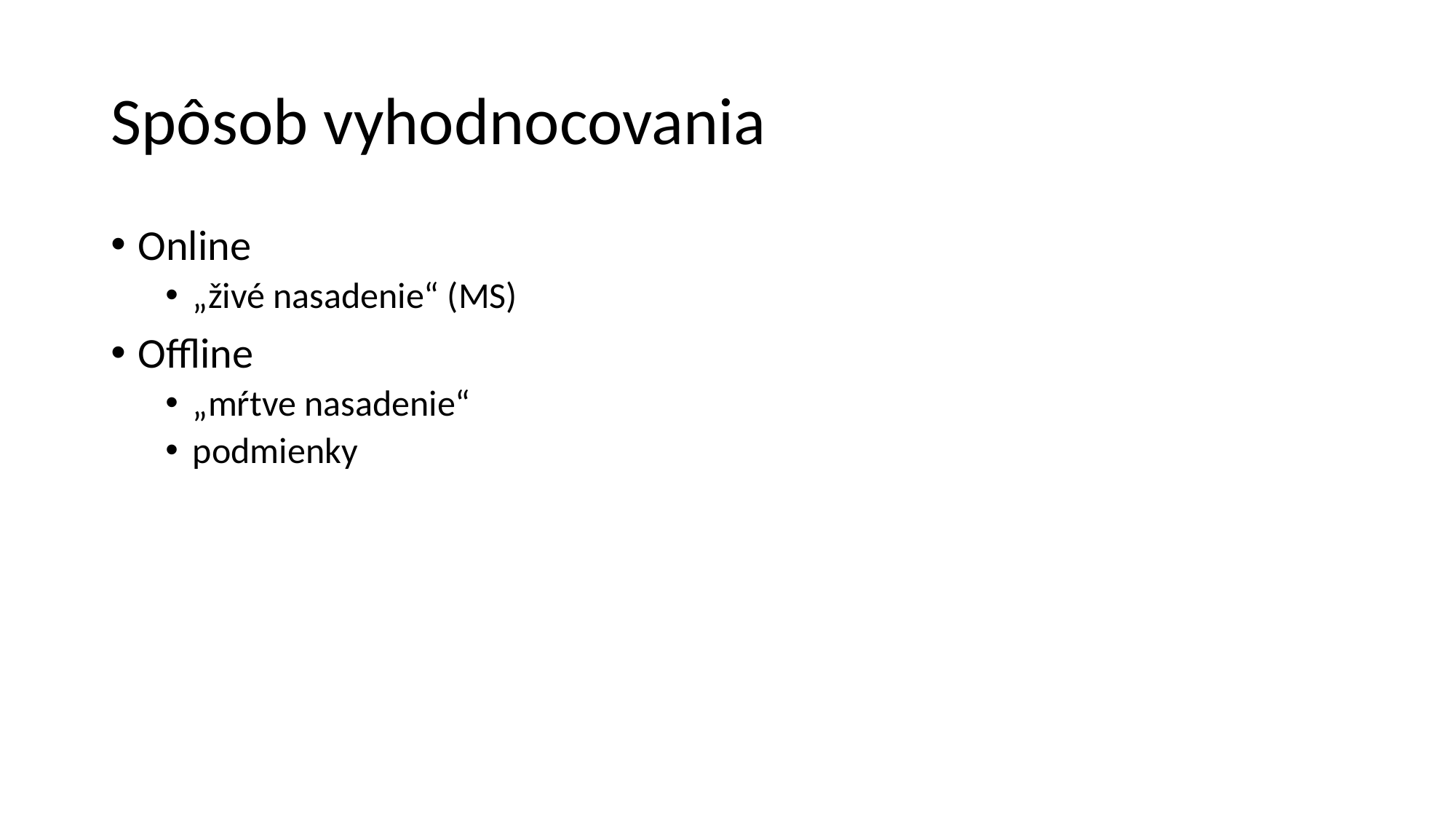

# Spôsob vyhodnocovania
Online
„živé nasadenie“ (MS)
Offline
„mŕtve nasadenie“
podmienky